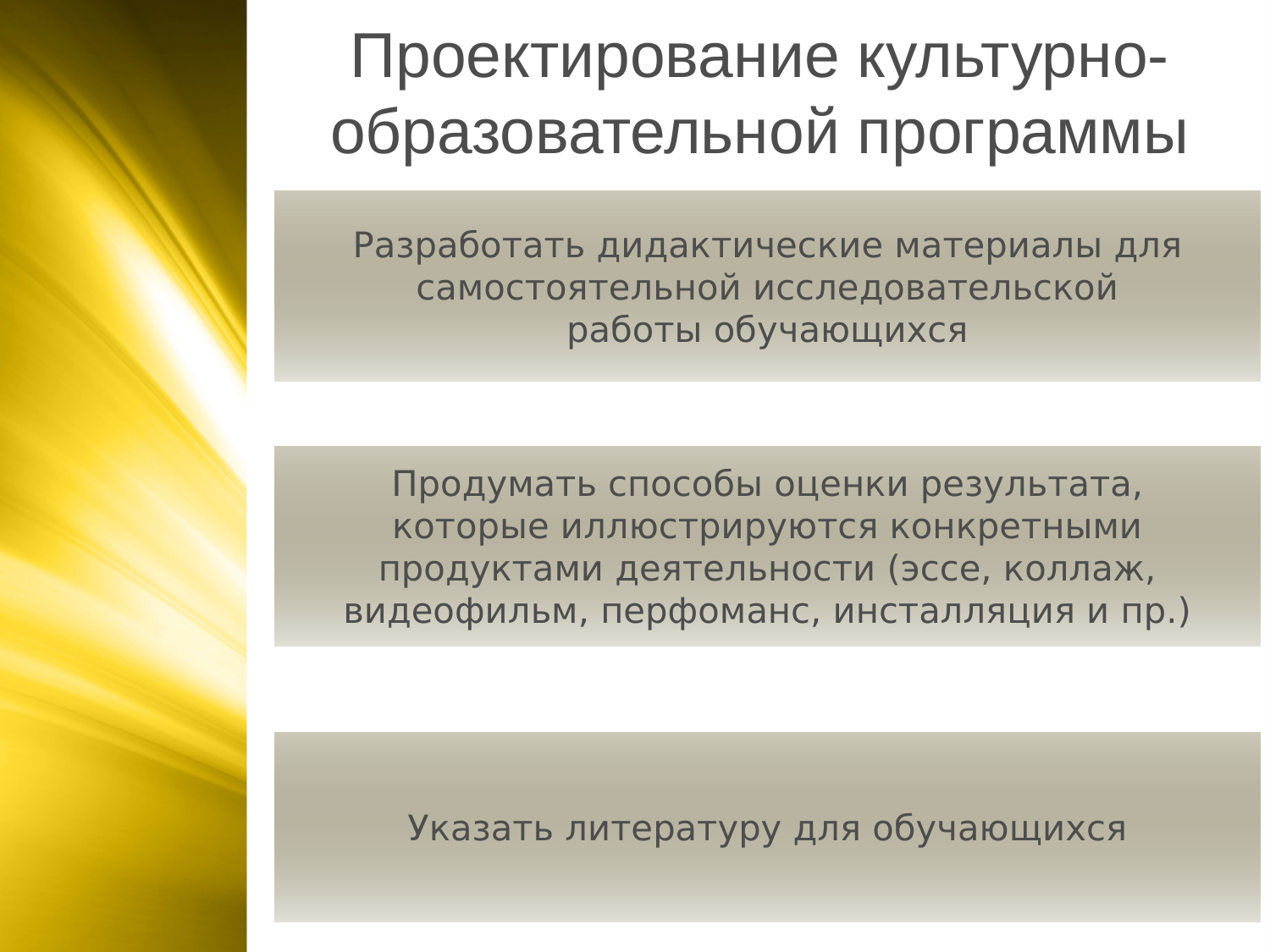

Проектирование культурно-образовательной программы
Разработать дидактические материалы для
самостоятельной исследовательской
работы обучающихся
Продумать способы оценки результата,
которые иллюстрируются конкретными
продуктами деятельности (эссе, коллаж,
видеофильм, перфоманс, инсталляция и пр.)
Указать литературу для обучающихся